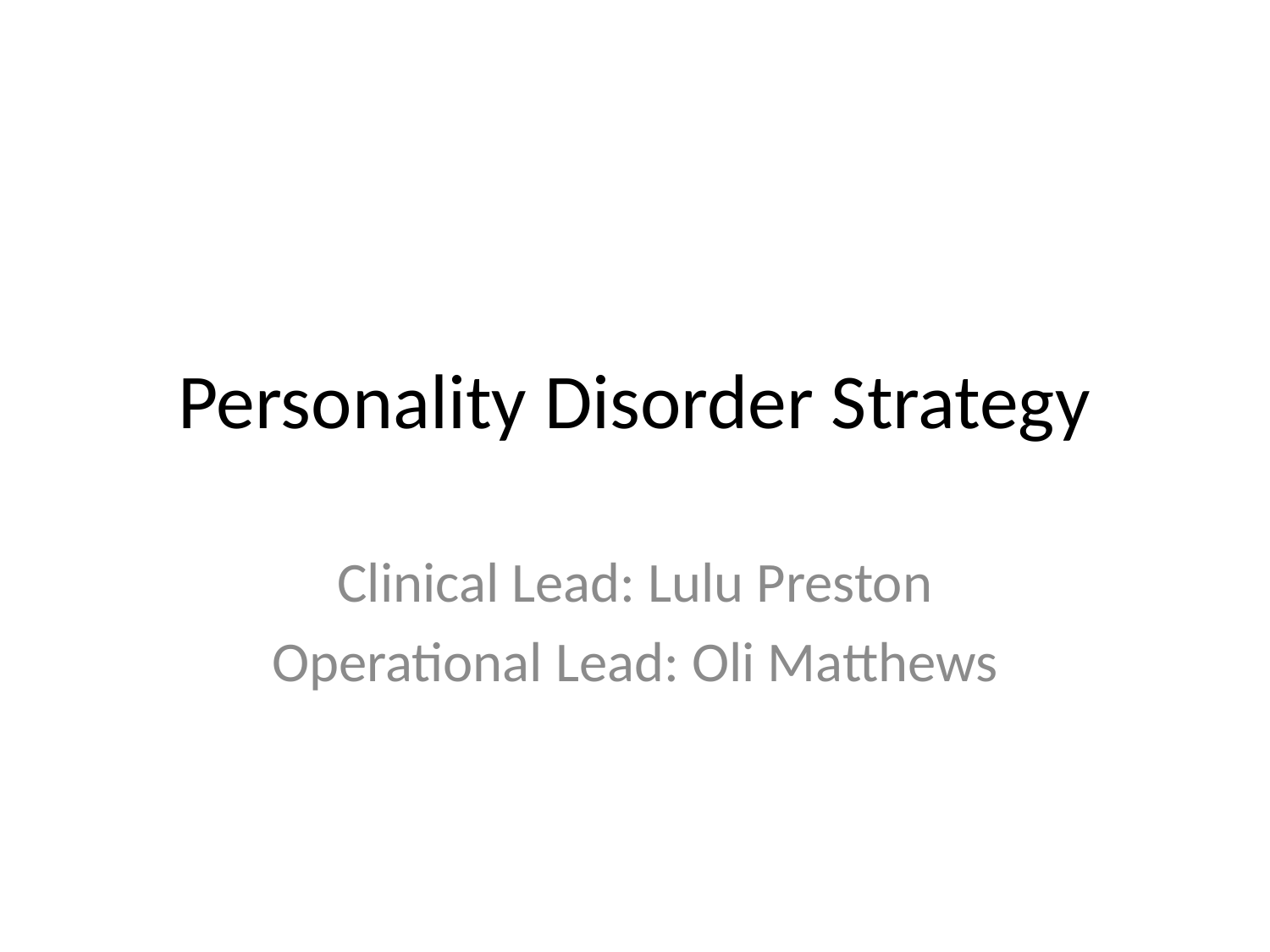

# Personality Disorder Strategy
Clinical Lead: Lulu Preston
Operational Lead: Oli Matthews